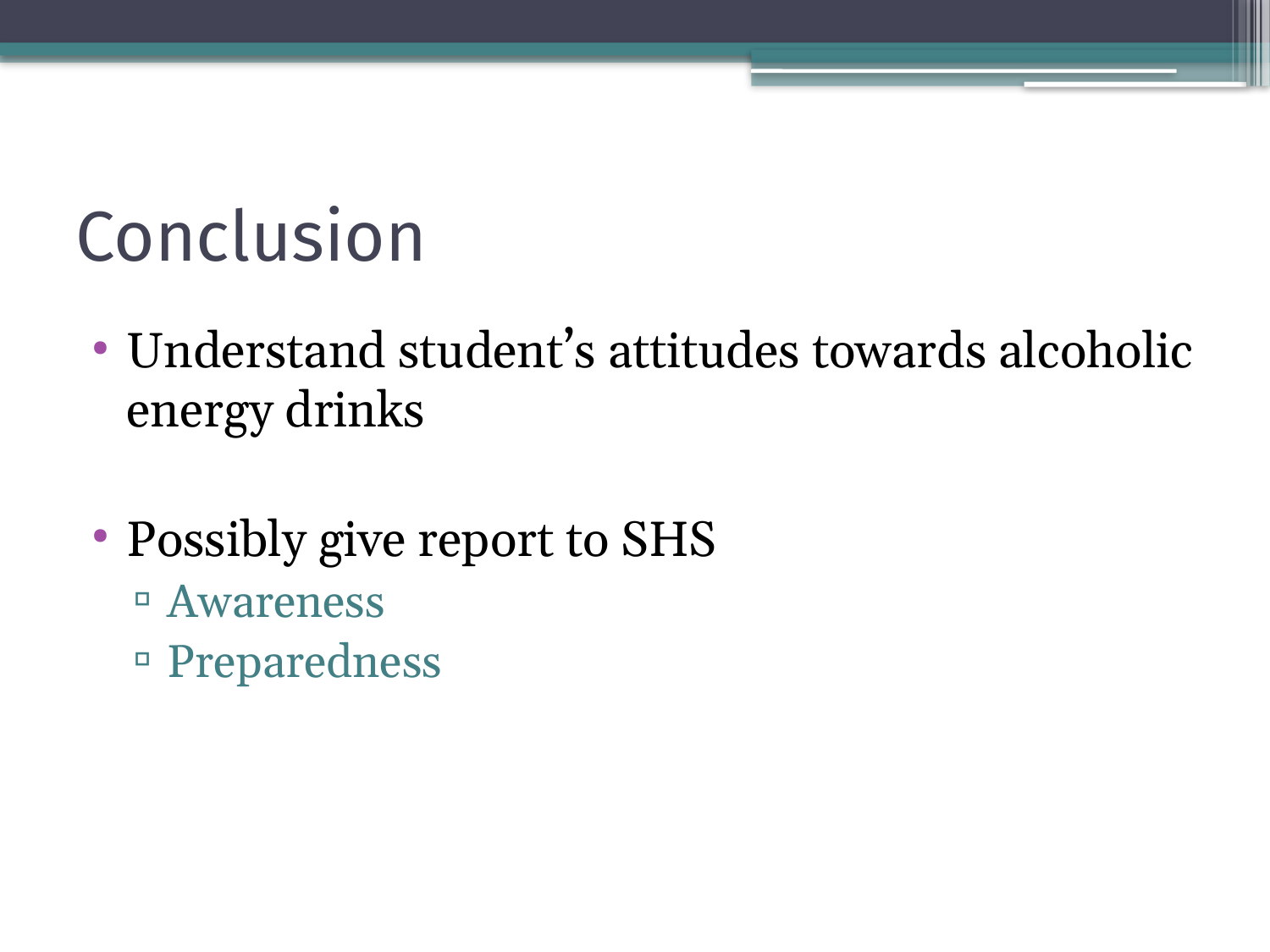

# Conclusion
Understand student’s attitudes towards alcoholic energy drinks

Possibly give report to SHS
Awareness
Preparedness